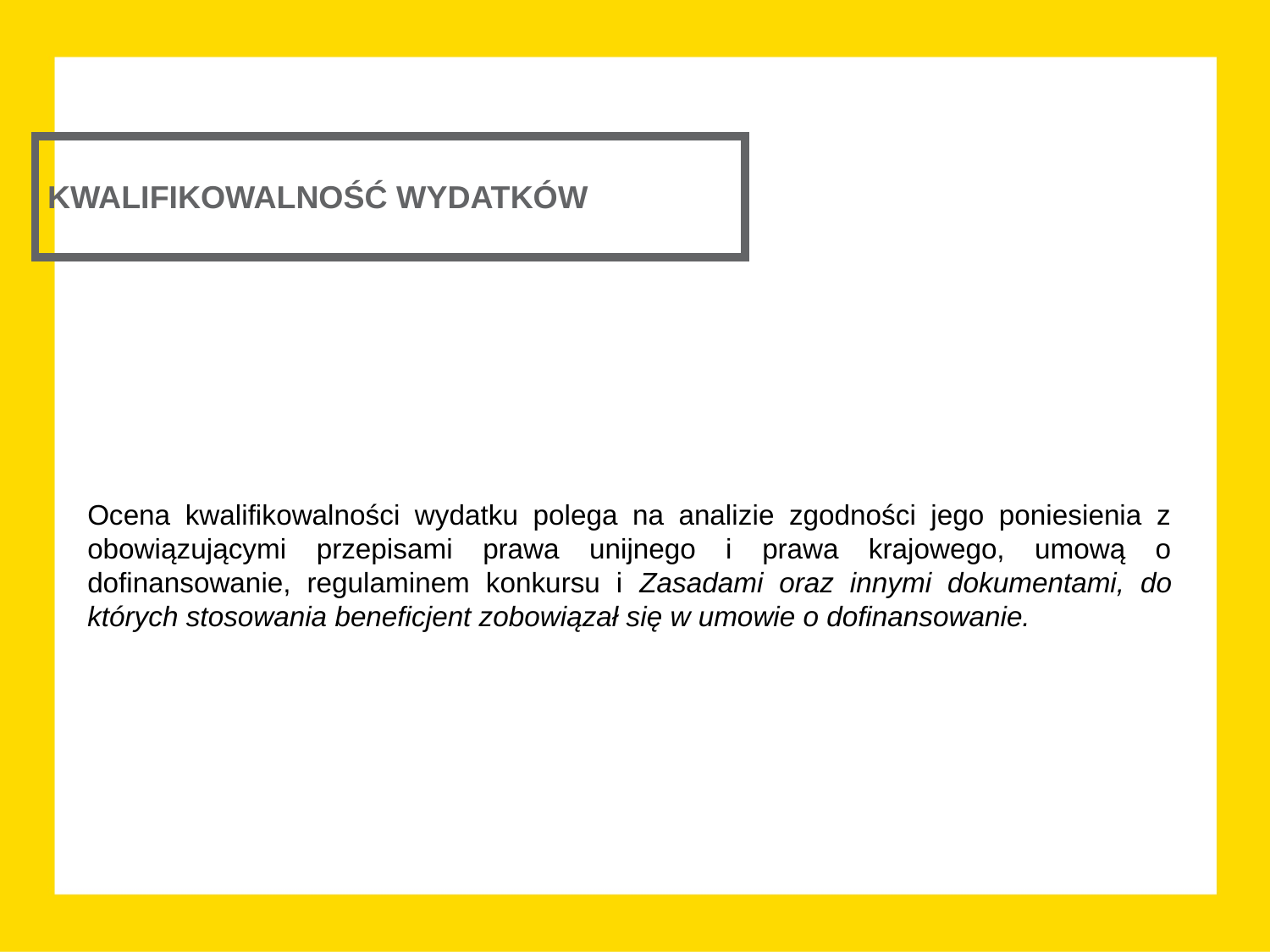

KWALIFIKOWALNOŚĆ WYDATKÓW

Ocena kwalifikowalności wydatku polega na analizie zgodności jego poniesienia z obowiązującymi przepisami prawa unijnego i prawa krajowego, umową o dofinansowanie, regulaminem konkursu i Zasadami oraz innymi dokumentami, do których stosowania beneficjent zobowiązał się w umowie o dofinansowanie.